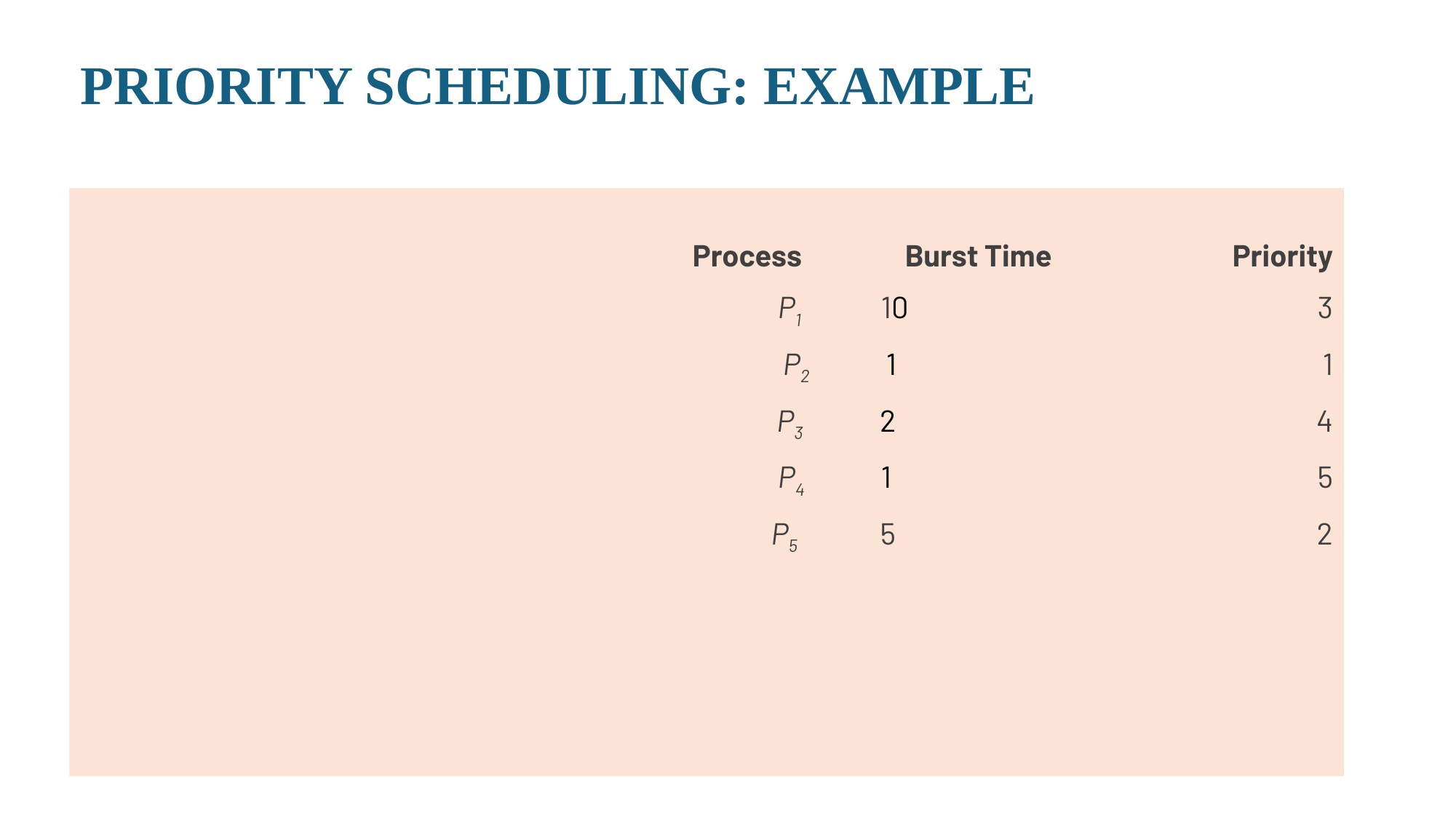

PRIORITY SCHEDULING: EXAMPLE
			 Process	Burst Time		Priority
			 P1	10				3
			 P2 	1				1
			 P3	2				4
			 P4	1				5
			P5	5				2